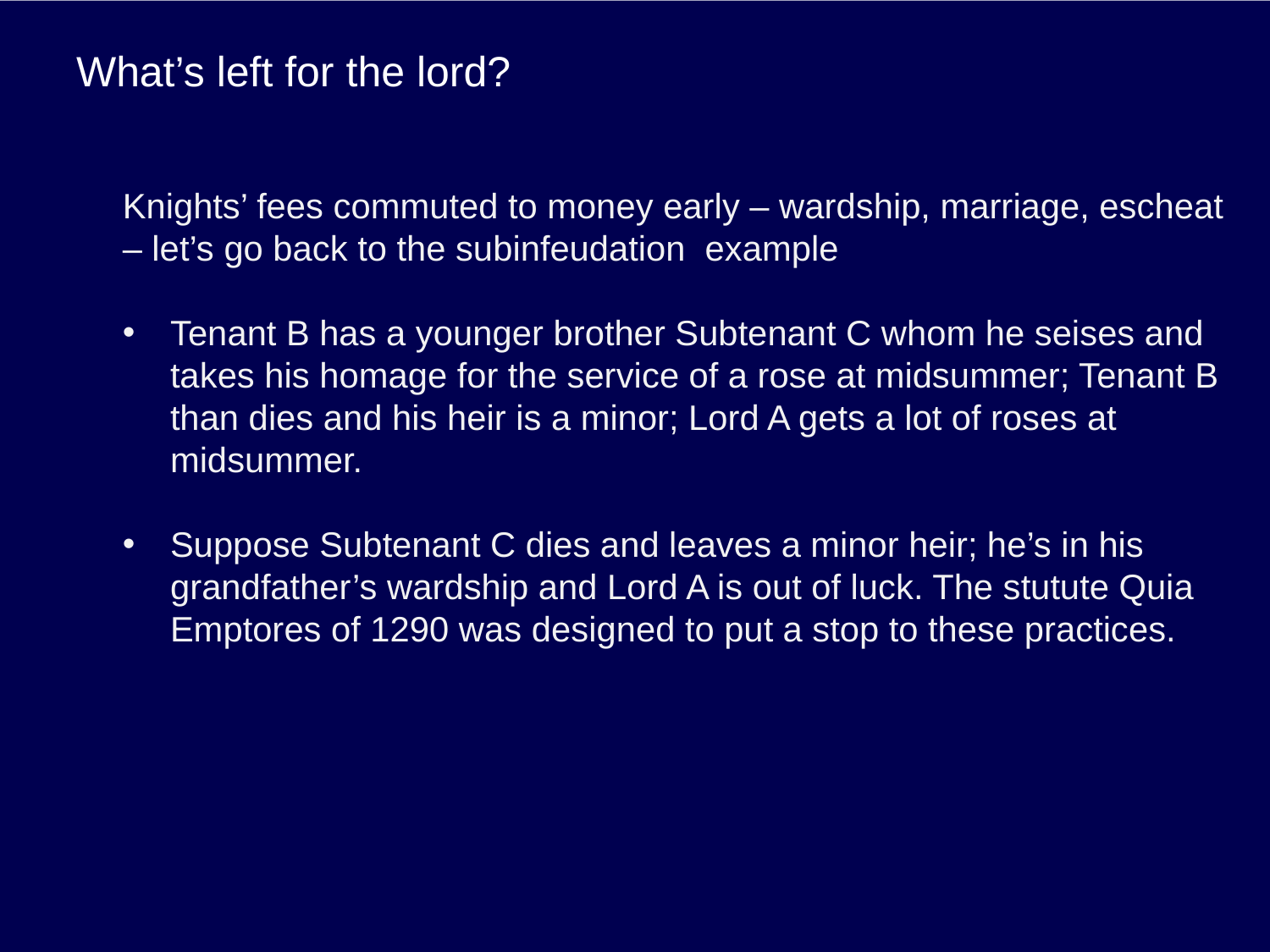

# What’s left for the lord?
Knights’ fees commuted to money early – wardship, marriage, escheat – let’s go back to the subinfeudation  example

Tenant B has a younger brother Subtenant C whom he seises and takes his homage for the service of a rose at midsummer; Tenant B than dies and his heir is a minor; Lord A gets a lot of roses at midsummer.

Suppose Subtenant C dies and leaves a minor heir; he’s in his grandfather’s wardship and Lord A is out of luck. The stutute Quia Emptores of 1290 was designed to put a stop to these practices.